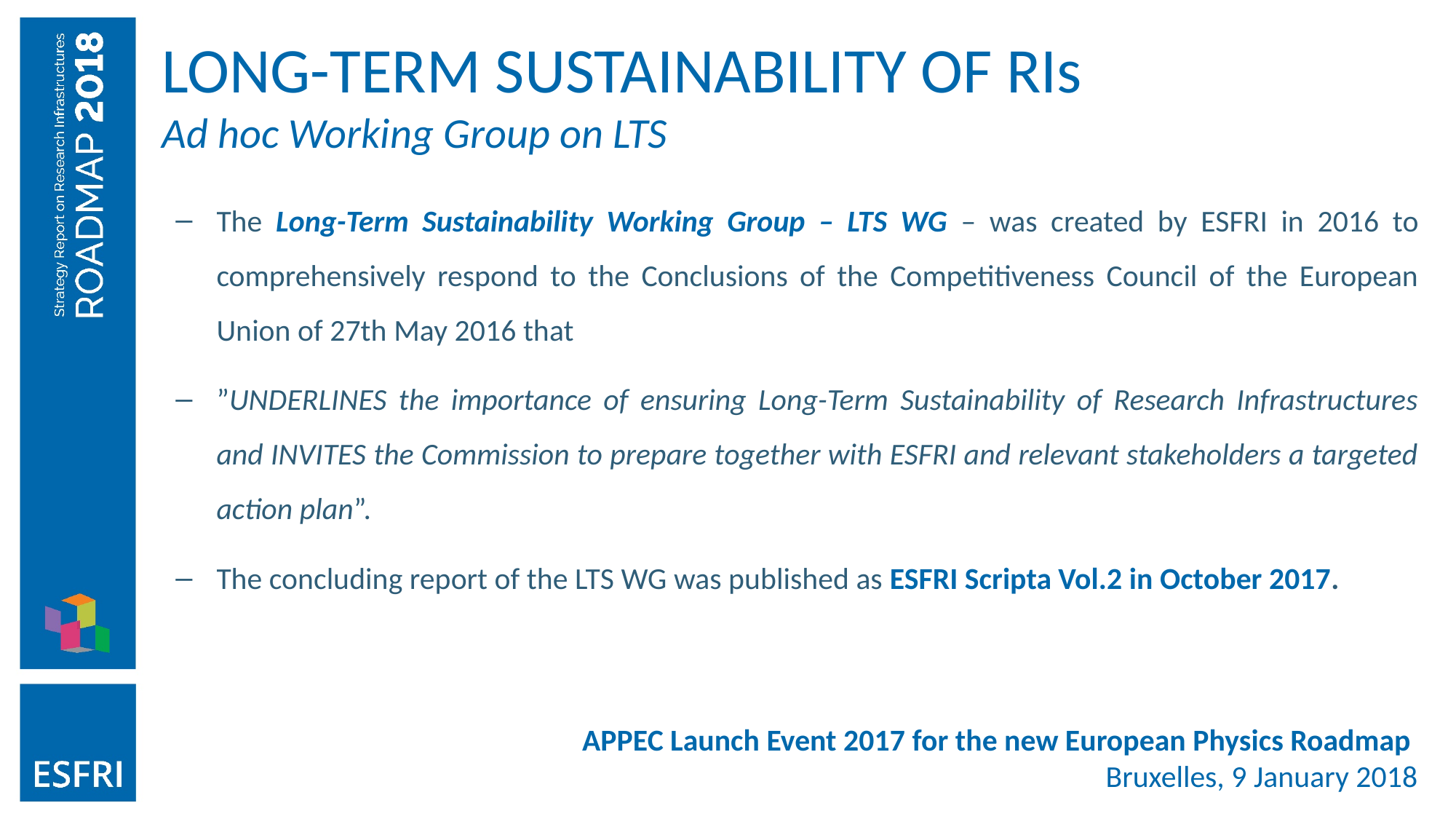

LONG-TERM SUSTAINABILITY OF RIs
Ad hoc Working Group on LTS
The Long-Term Sustainability Working Group – LTS WG – was created by ESFRI in 2016 to comprehensively respond to the Conclusions of the Competitiveness Council of the European Union of 27th May 2016 that
”UNDERLINES the importance of ensuring Long-Term Sustainability of Research Infrastructures and INVITES the Commission to prepare together with ESFRI and relevant stakeholders a targeted action plan”.
The concluding report of the LTS WG was published as ESFRI Scripta Vol.2 in October 2017.